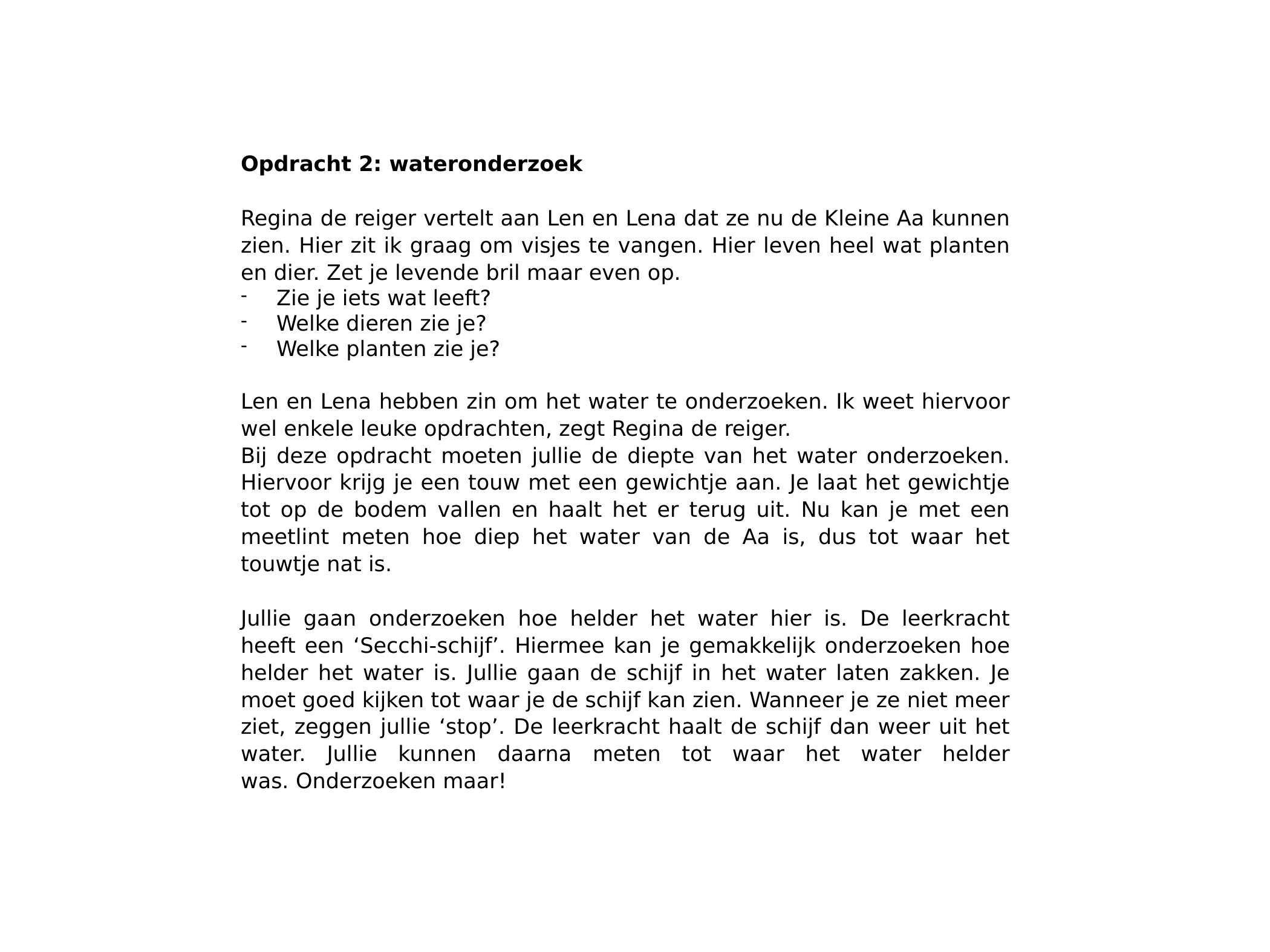

Opdracht 2: wateronderzoek

Regina de reiger vertelt aan Len en Lena dat ze nu de Kleine Aa kunnen zien. Hier zit ik graag om visjes te vangen. Hier leven heel wat planten en dier. Zet je levende bril maar even op.
Zie je iets wat leeft?
Welke dieren zie je?
Welke planten zie je?

Len en Lena hebben zin om het water te onderzoeken. Ik weet hiervoor wel enkele leuke opdrachten, zegt Regina de reiger.
Bij deze opdracht moeten jullie de diepte van het water onderzoeken. Hiervoor krijg je een touw met een gewichtje aan. Je laat het gewichtje tot op de bodem vallen en haalt het er terug uit. Nu kan je met een meetlint meten hoe diep het water van de Aa is, dus tot waar het touwtje nat is.

Jullie gaan onderzoeken hoe helder het water hier is. De leerkracht heeft een ‘Secchi-schijf’. Hiermee kan je gemakkelijk onderzoeken hoe helder het water is. Jullie gaan de schijf in het water laten zakken. Je moet goed kijken tot waar je de schijf kan zien. Wanneer je ze niet meer ziet, zeggen jullie ‘stop’. De leerkracht haalt de schijf dan weer uit het water. Jullie kunnen daarna meten tot waar het water helder was. Onderzoeken maar!